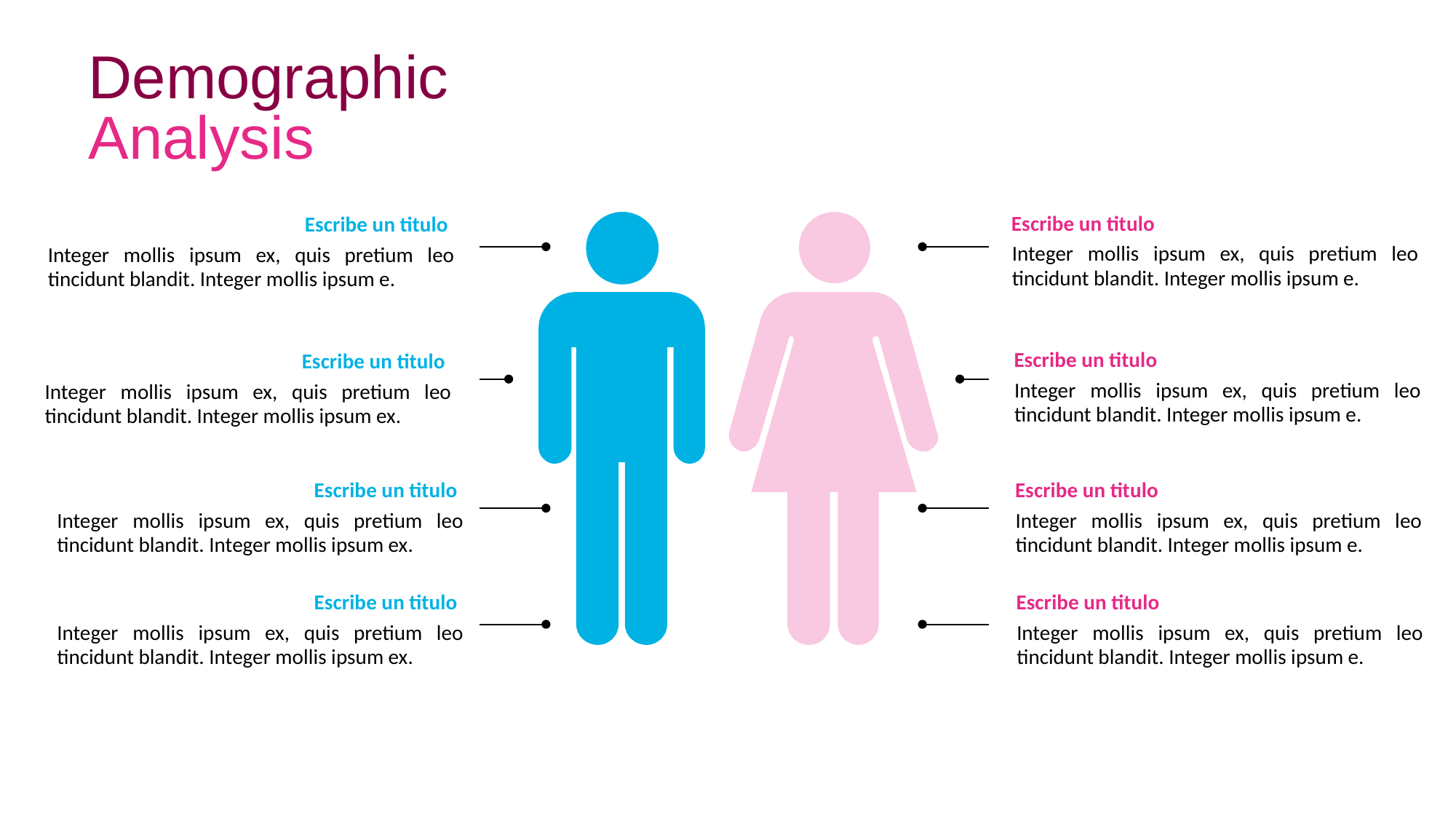

Demographic
Analysis
Escribe un titulo
Escribe un titulo

Integer mollis ipsum ex, quis pretium leo tincidunt blandit. Integer mollis ipsum e.
Integer mollis ipsum ex, quis pretium leo tincidunt blandit. Integer mollis ipsum e.
Escribe un titulo
Escribe un titulo
Integer mollis ipsum ex, quis pretium leo tincidunt blandit. Integer mollis ipsum e.
Integer mollis ipsum ex, quis pretium leo tincidunt blandit. Integer mollis ipsum ex.
Escribe un titulo
Escribe un titulo
Integer mollis ipsum ex, quis pretium leo tincidunt blandit. Integer mollis ipsum ex.
Integer mollis ipsum ex, quis pretium leo tincidunt blandit. Integer mollis ipsum e.
Escribe un titulo
Escribe un titulo
Integer mollis ipsum ex, quis pretium leo tincidunt blandit. Integer mollis ipsum ex.
Integer mollis ipsum ex, quis pretium leo tincidunt blandit. Integer mollis ipsum e.